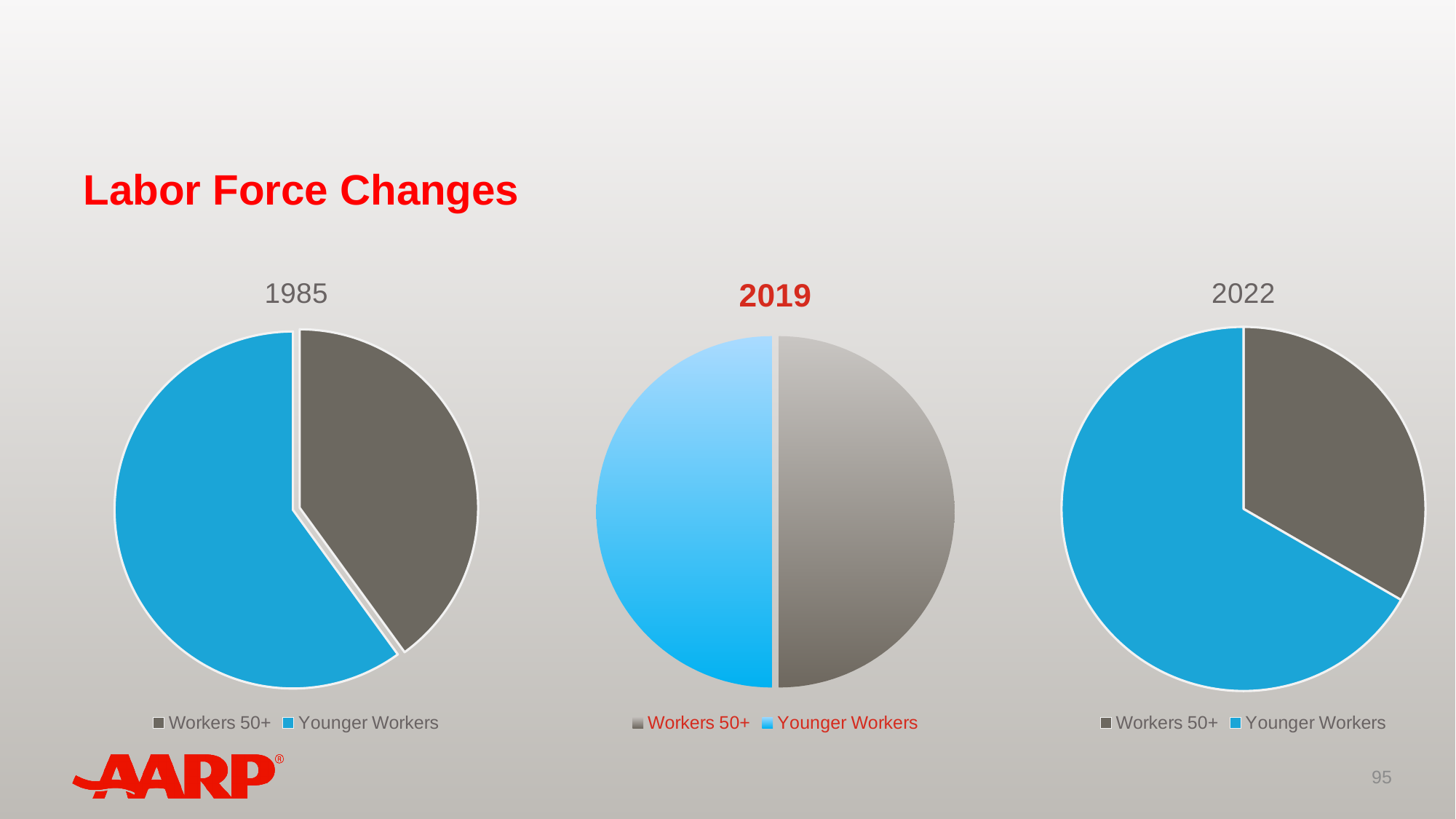

# Labor Force Changes

### Chart:

| Category | 1985 |
|---|---|
| Workers 50+ | 0.4 |
| Younger Workers | 0.6 |

### Chart:

| Category | 2019 |
|---|---|
| Workers 50+ | 0.5 |
| Younger Workers | 0.5 |

### Chart: 2022

| Category | 1985 |
|---|---|
| Workers 50+ | 0.33 |
| Younger Workers | 0.66 |